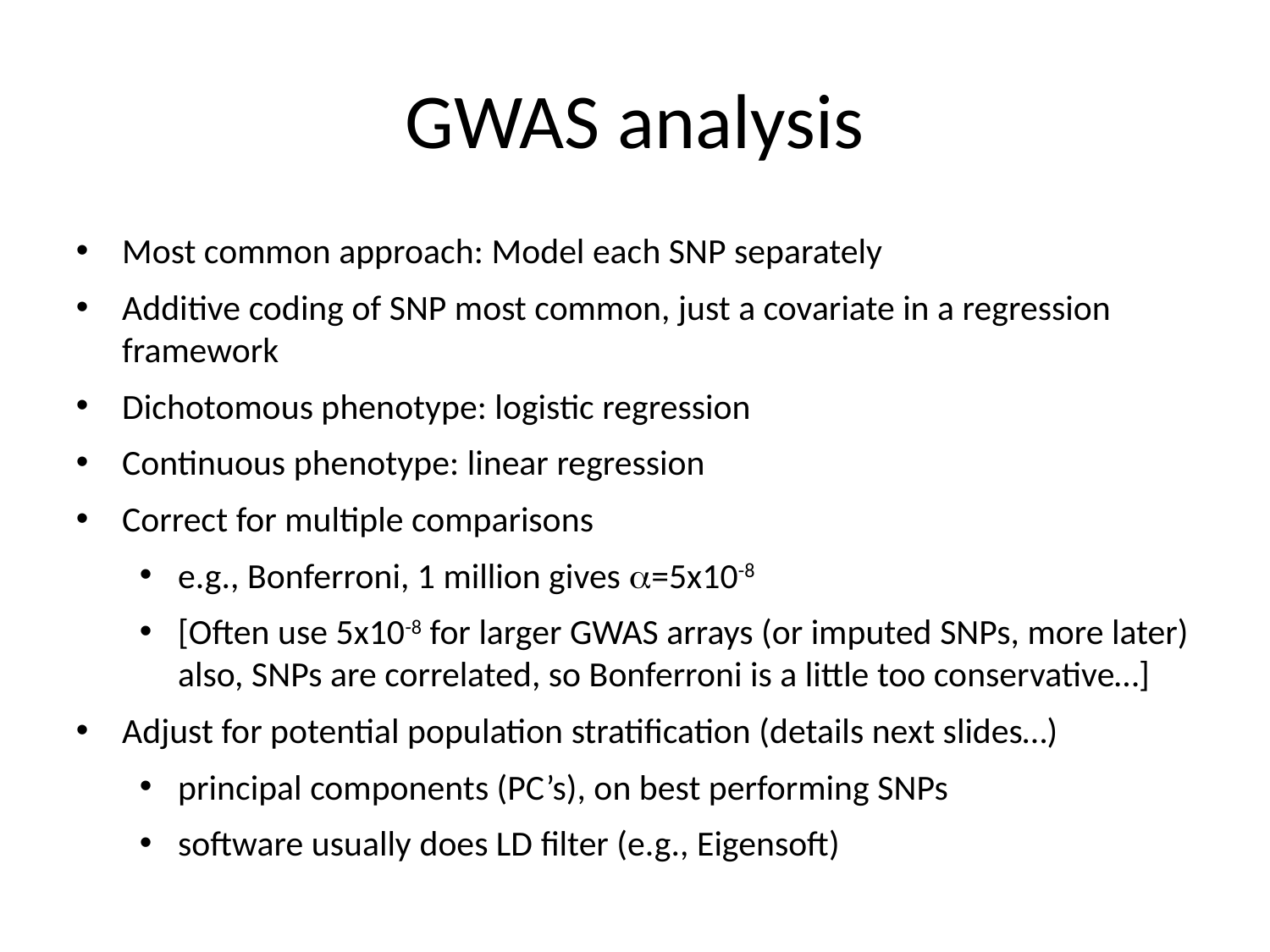

GWAS analysis
Most common approach: Model each SNP separately
Additive coding of SNP most common, just a covariate in a regression framework
Dichotomous phenotype: logistic regression
Continuous phenotype: linear regression
Correct for multiple comparisons
e.g., Bonferroni, 1 million gives α=5x10-8
[Often use 5x10-8 for larger GWAS arrays (or imputed SNPs, more later) also, SNPs are correlated, so Bonferroni is a little too conservative…]
Adjust for potential population stratification (details next slides…)
principal components (PC’s), on best performing SNPs
software usually does LD filter (e.g., Eigensoft)